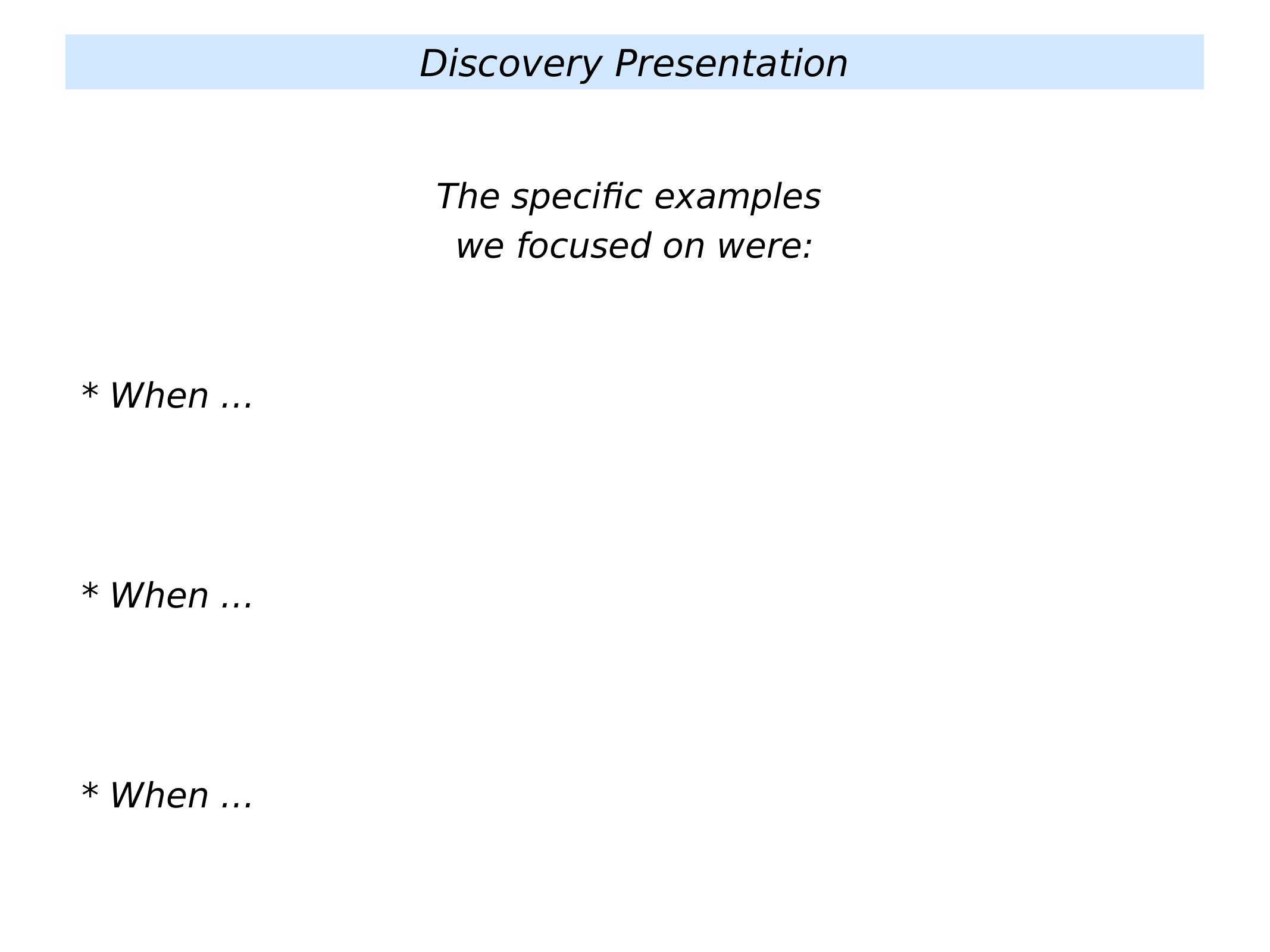

Discovery Presentation
The specific examples
we focused on were:

* When …

* When …

* When …